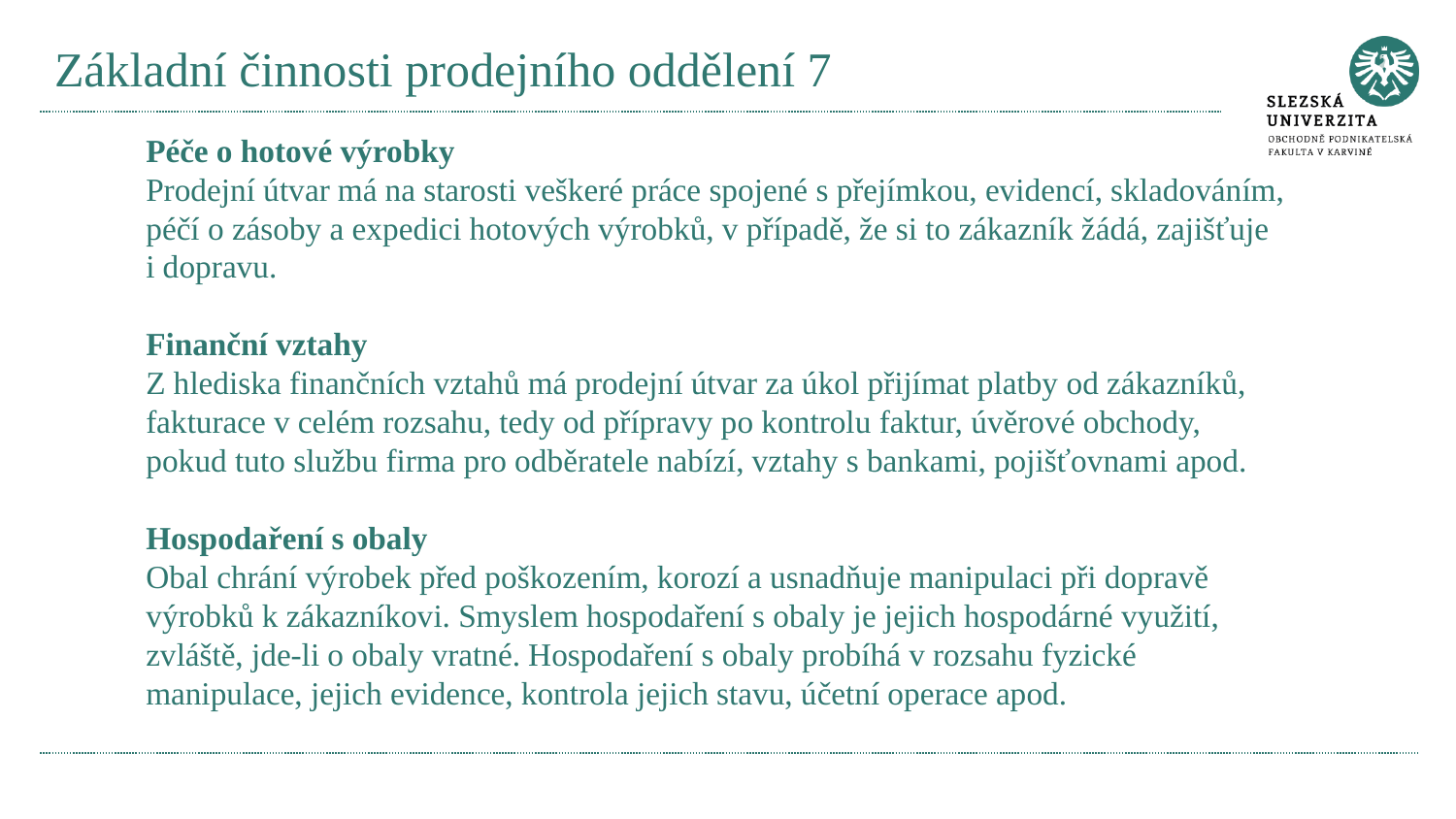

# Základní činnosti prodejního oddělení 7
Péče o hotové výrobky
Prodejní útvar má na starosti veškeré práce spojené s přejímkou, evidencí, skladováním, péčí o zásoby a expedici hotových výrobků, v případě, že si to zákazník žádá, zajišťuje i dopravu.

Finanční vztahy
Z hlediska finančních vztahů má prodejní útvar za úkol přijímat platby od zákazníků, fakturace v celém rozsahu, tedy od přípravy po kontrolu faktur, úvěrové obchody, pokud tuto službu firma pro odběratele nabízí, vztahy s bankami, pojišťovnami apod.

Hospodaření s obaly
Obal chrání výrobek před poškozením, korozí a usnadňuje manipulaci při dopravě výrobků k zákazníkovi. Smyslem hospodaření s obaly je jejich hospodárné využití, zvláště, jde-li o obaly vratné. Hospodaření s obaly probíhá v rozsahu fyzické manipulace, jejich evidence, kontrola jejich stavu, účetní operace apod.